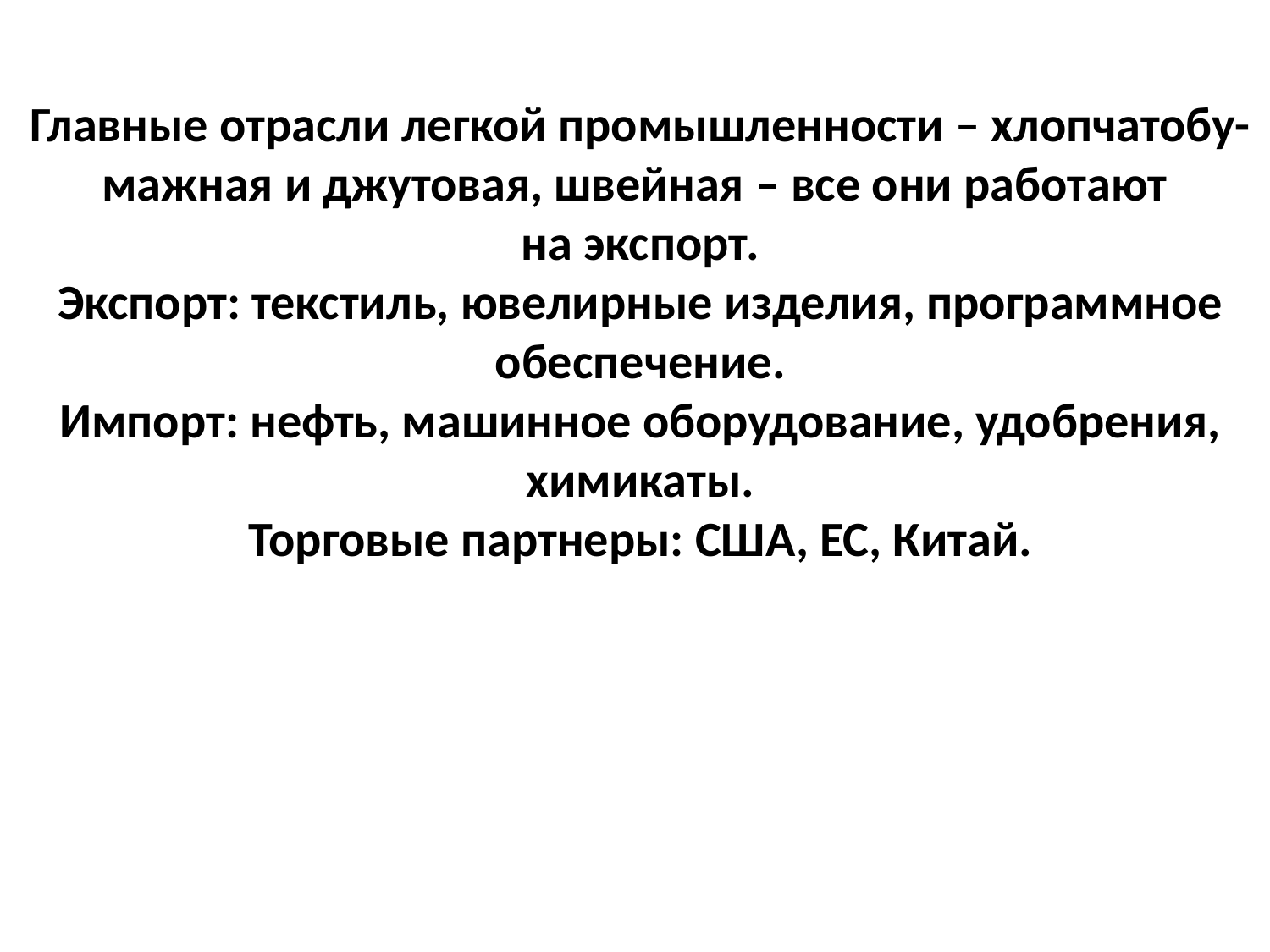

Главные отрасли легкой промышленности – хлопчатобу-
мажная и джутовая, швейная – все они работают
на экспорт.
Экспорт: текстиль, ювелирные изделия, программное
обеспечение.
Импорт: нефть, машинное оборудование, удобрения,
химикаты.
Торговые партнеры: США, ЕС, Китай.